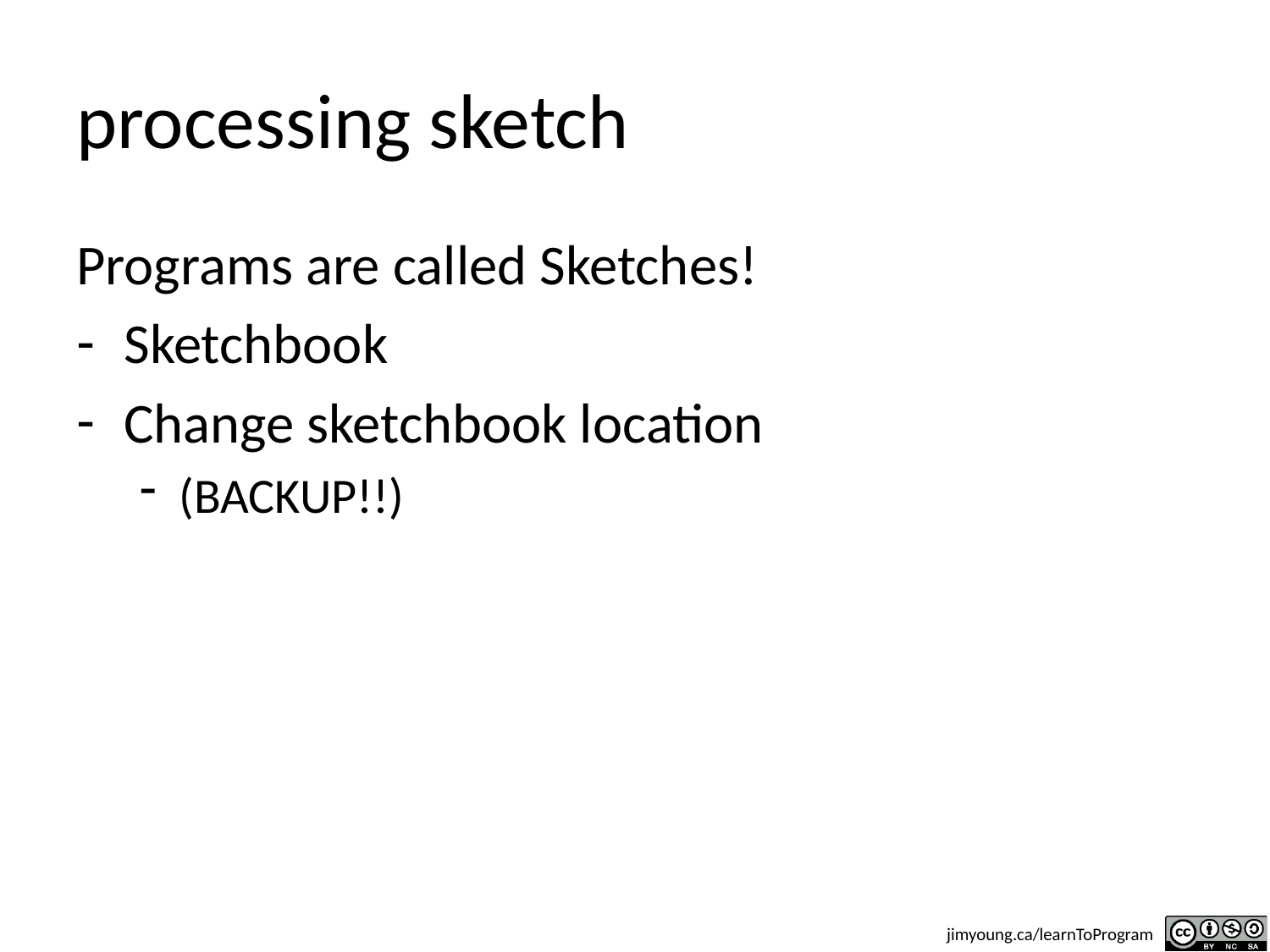

# processing sketch
Programs are called Sketches!
Sketchbook
Change sketchbook location
(BACKUP!!)